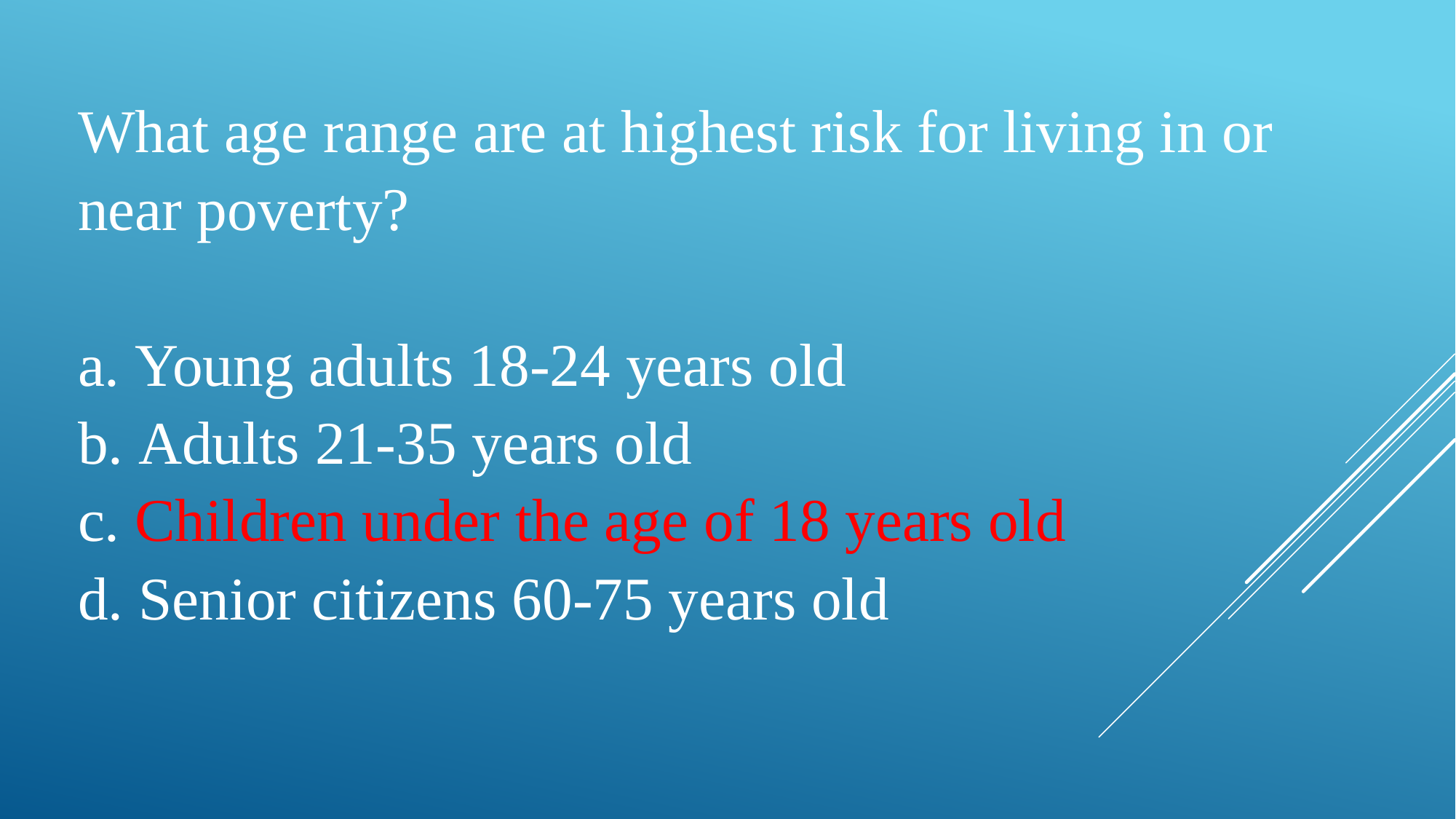

What age range are at highest risk for living in or near poverty?

 Young adults 18-24 years old
 Adults 21-35 years old
 Children under the age of 18 years old
 Senior citizens 60-75 years old